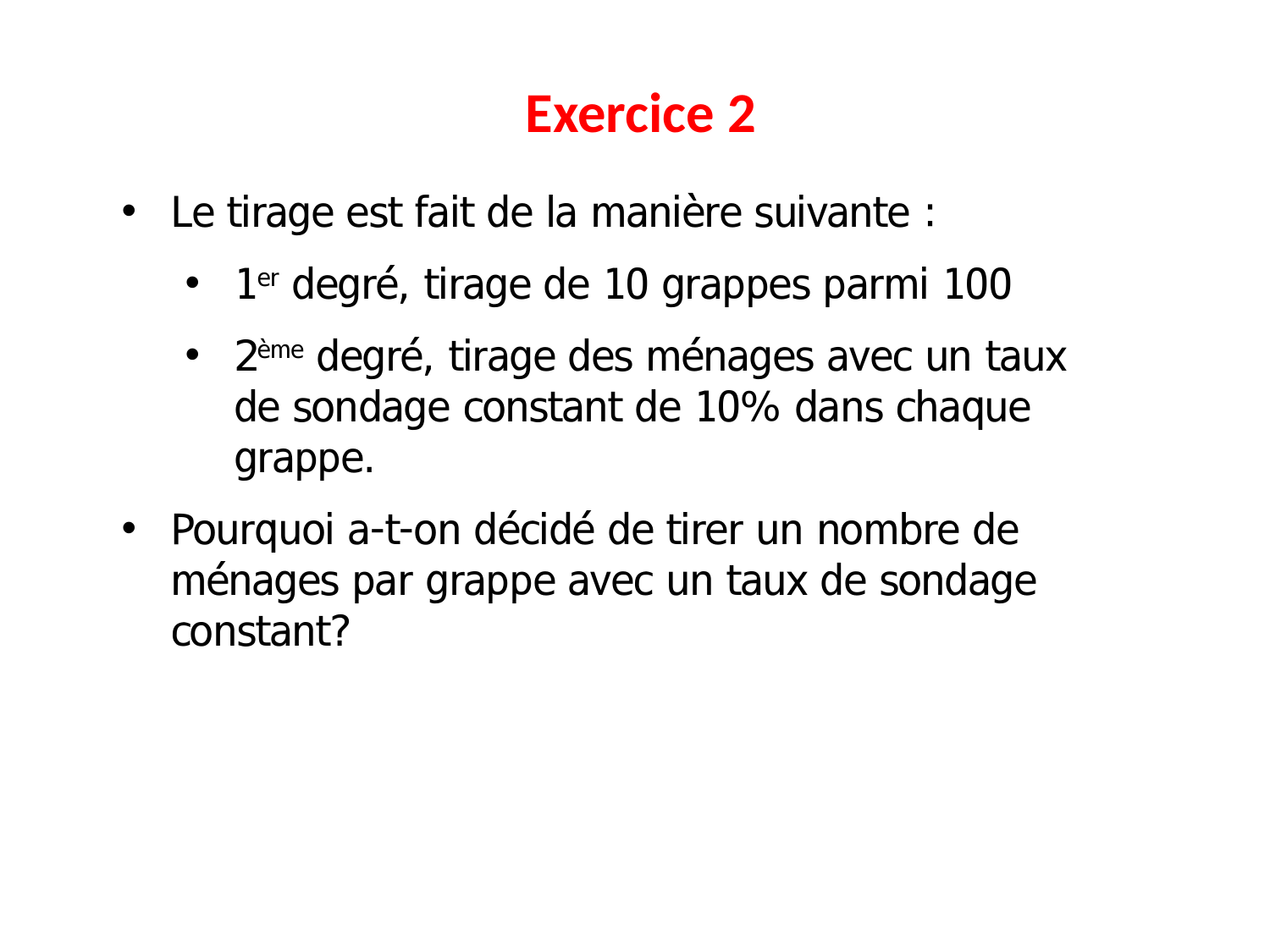

# Exercice 2
Le tirage est fait de la manière suivante :
1er degré, tirage de 10 grappes parmi 100
2ème degré, tirage des ménages avec un taux de sondage constant de 10% dans chaque grappe.
Pourquoi a-t-on décidé de tirer un nombre de ménages par grappe avec un taux de sondage constant?